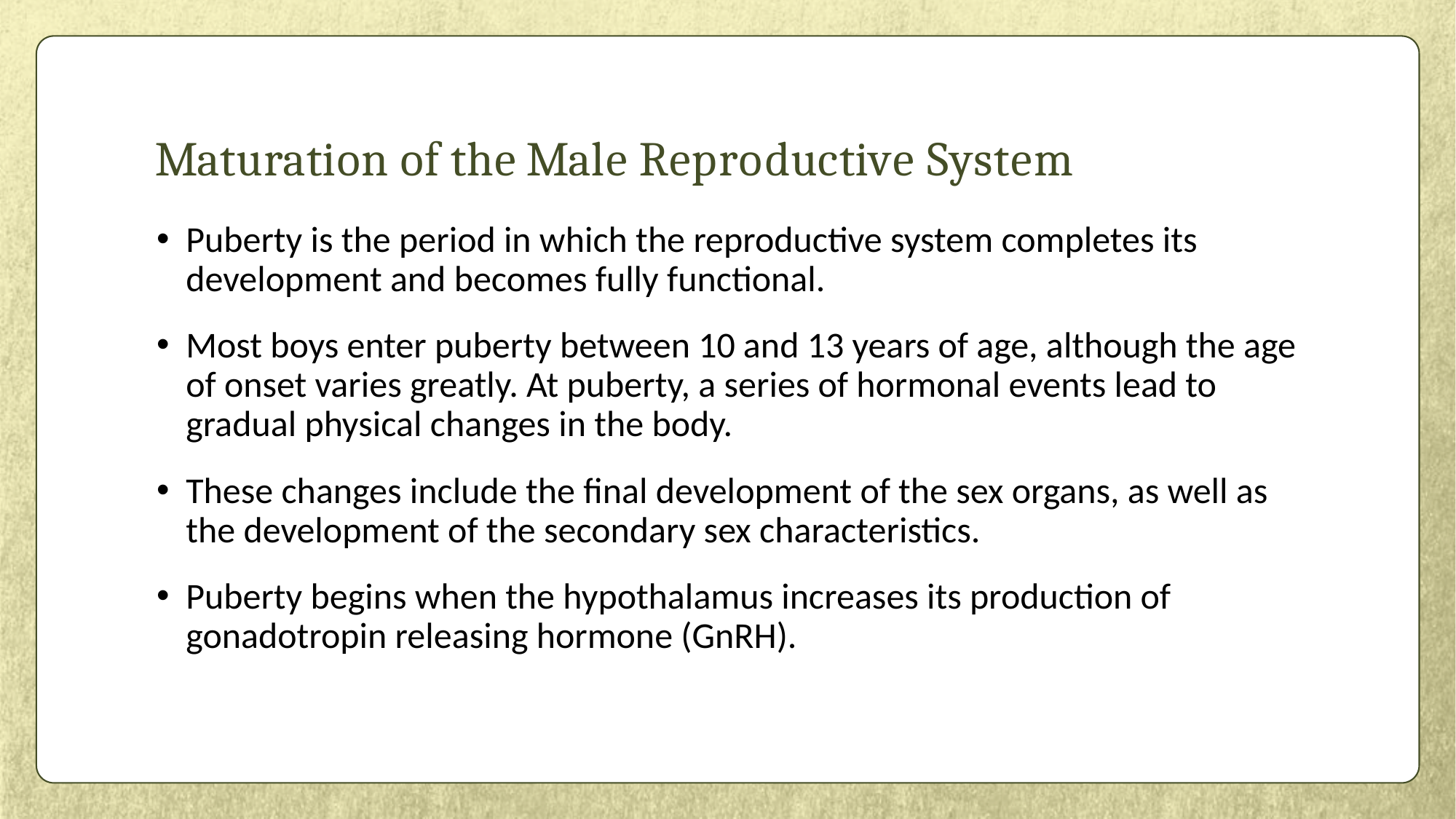

# Maturation of the Male Reproductive System
Puberty is the period in which the reproductive system completes its development and becomes fully functional.
Most boys enter puberty between 10 and 13 years of age, although the age of onset varies greatly. At puberty, a series of hormonal events lead to gradual physical changes in the body.
These changes include the final development of the sex organs, as well as the development of the secondary sex characteristics.
Puberty begins when the hypothalamus increases its production of gonadotropin releasing hormone (GnRH).